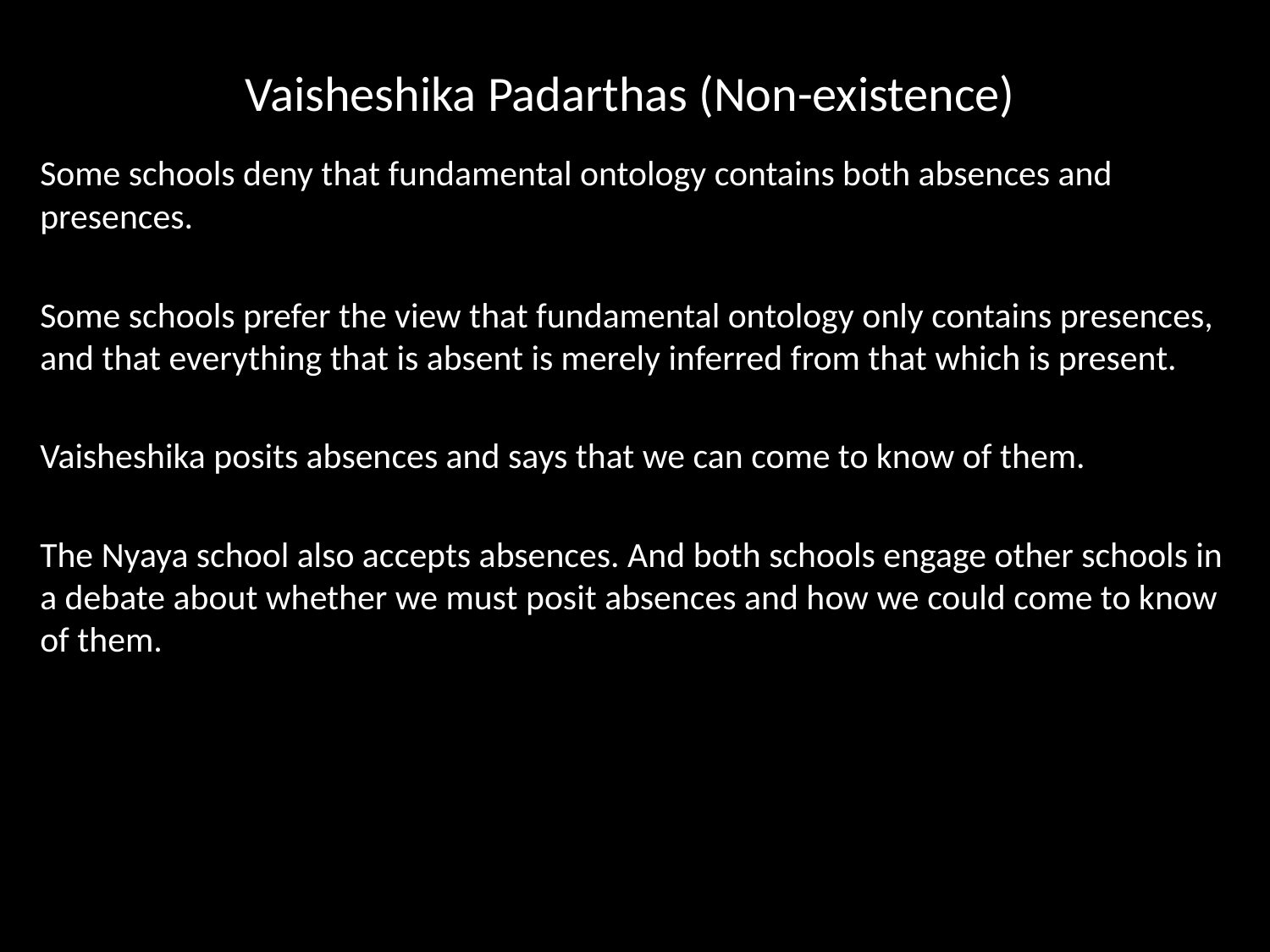

# Vaisheshika Padarthas (Non-existence)
Some schools deny that fundamental ontology contains both absences and presences.

Some schools prefer the view that fundamental ontology only contains presences, and that everything that is absent is merely inferred from that which is present.

Vaisheshika posits absences and says that we can come to know of them.

The Nyaya school also accepts absences. And both schools engage other schools in a debate about whether we must posit absences and how we could come to know of them.